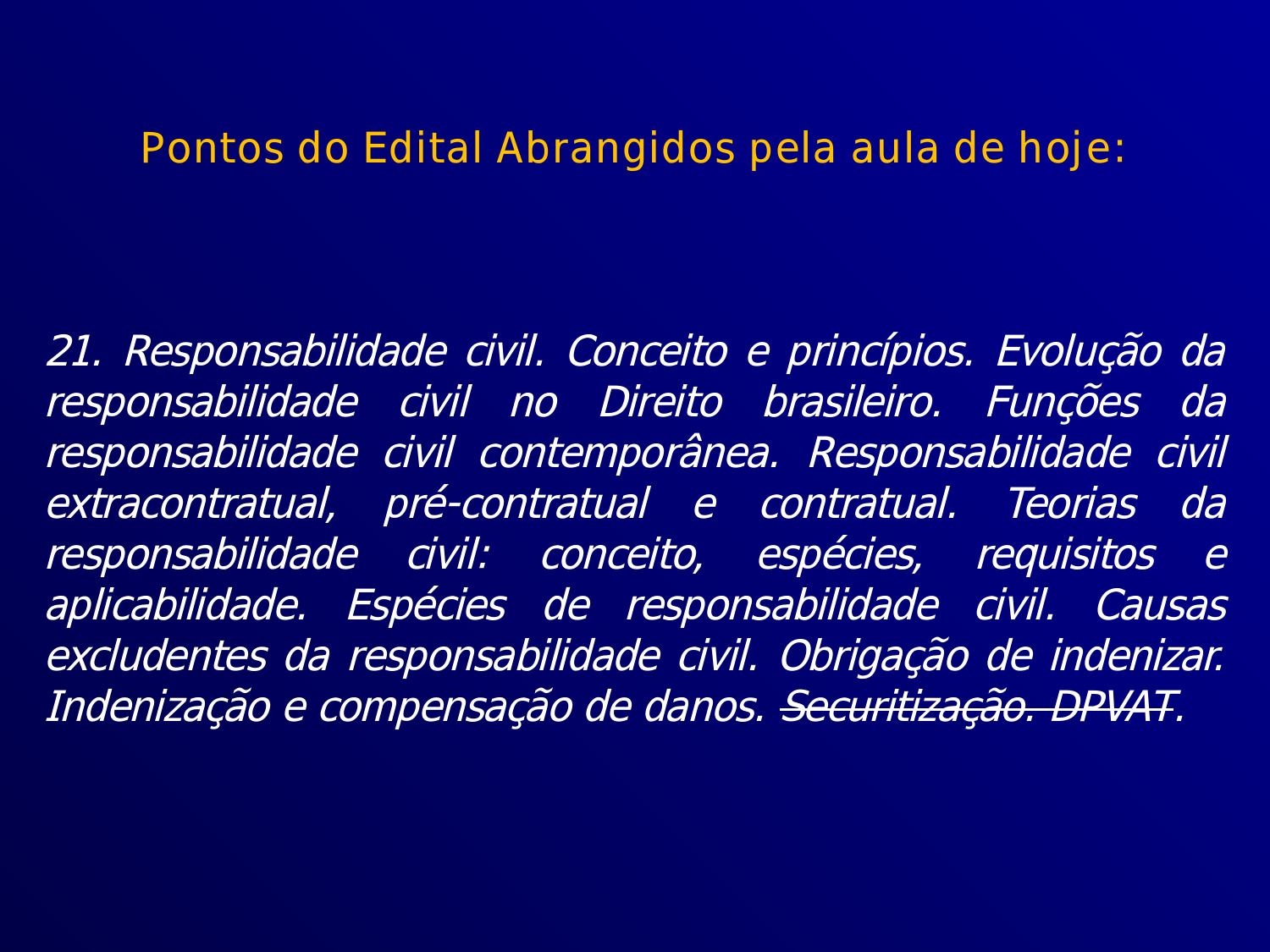

Pontos do Edital Abrangidos pela aula de hoje:

21. Responsabilidade civil. Conceito e princípios. Evolução da responsabilidade civil no Direito brasileiro. Funções da responsabilidade civil contemporânea. Responsabilidade civil extracontratual, pré-contratual e contratual. Teorias da responsabilidade civil: conceito, espécies, requisitos e aplicabilidade. Espécies de responsabilidade civil. Causas excludentes da responsabilidade civil. Obrigação de indenizar. Indenização e compensação de danos. Securitização. DPVAT.